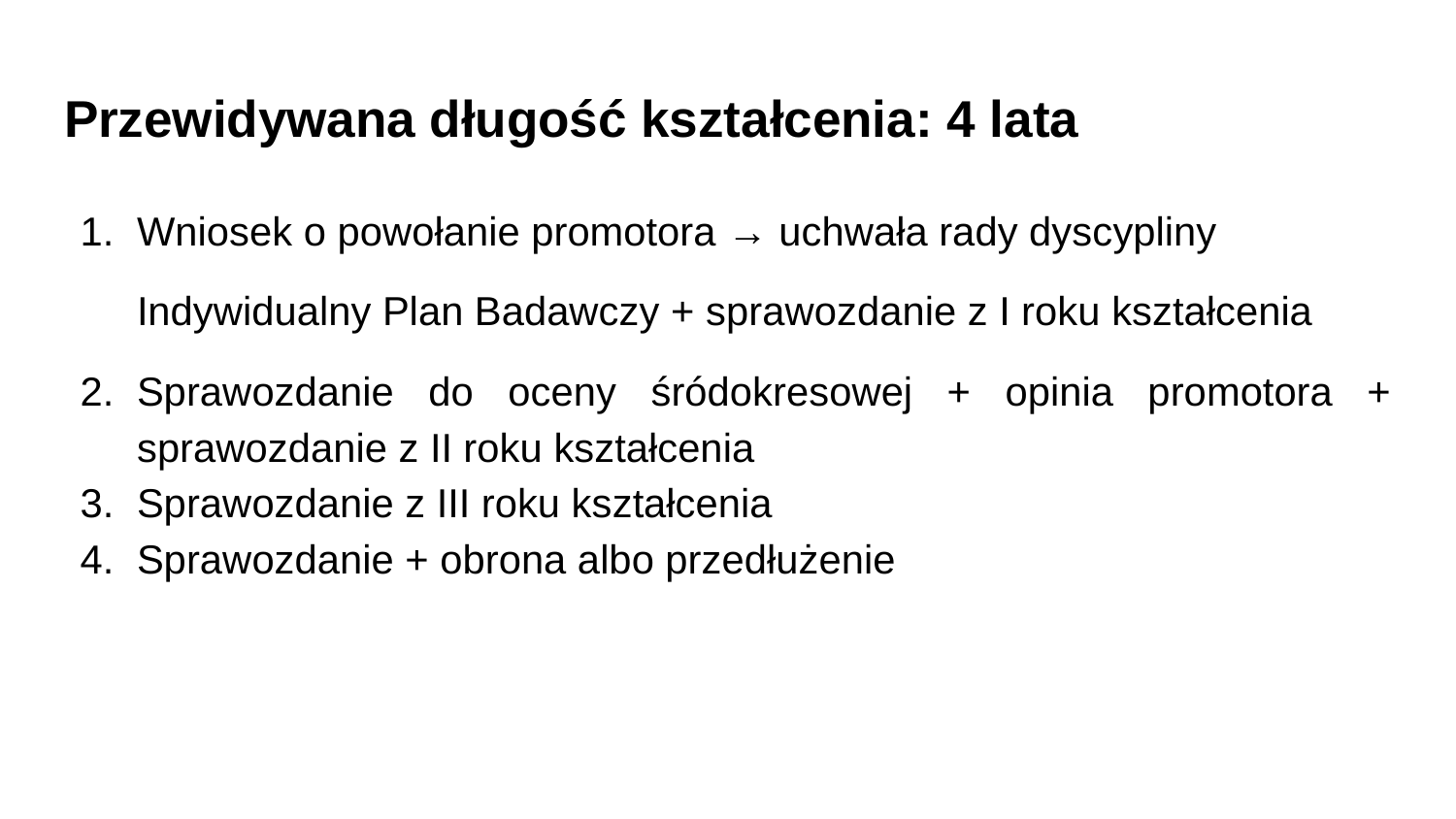

# Przewidywana długość kształcenia: 4 lata
Wniosek o powołanie promotora → uchwała rady dyscypliny
Indywidualny Plan Badawczy + sprawozdanie z I roku kształcenia
Sprawozdanie do oceny śródokresowej + opinia promotora + sprawozdanie z II roku kształcenia
Sprawozdanie z III roku kształcenia
Sprawozdanie + obrona albo przedłużenie